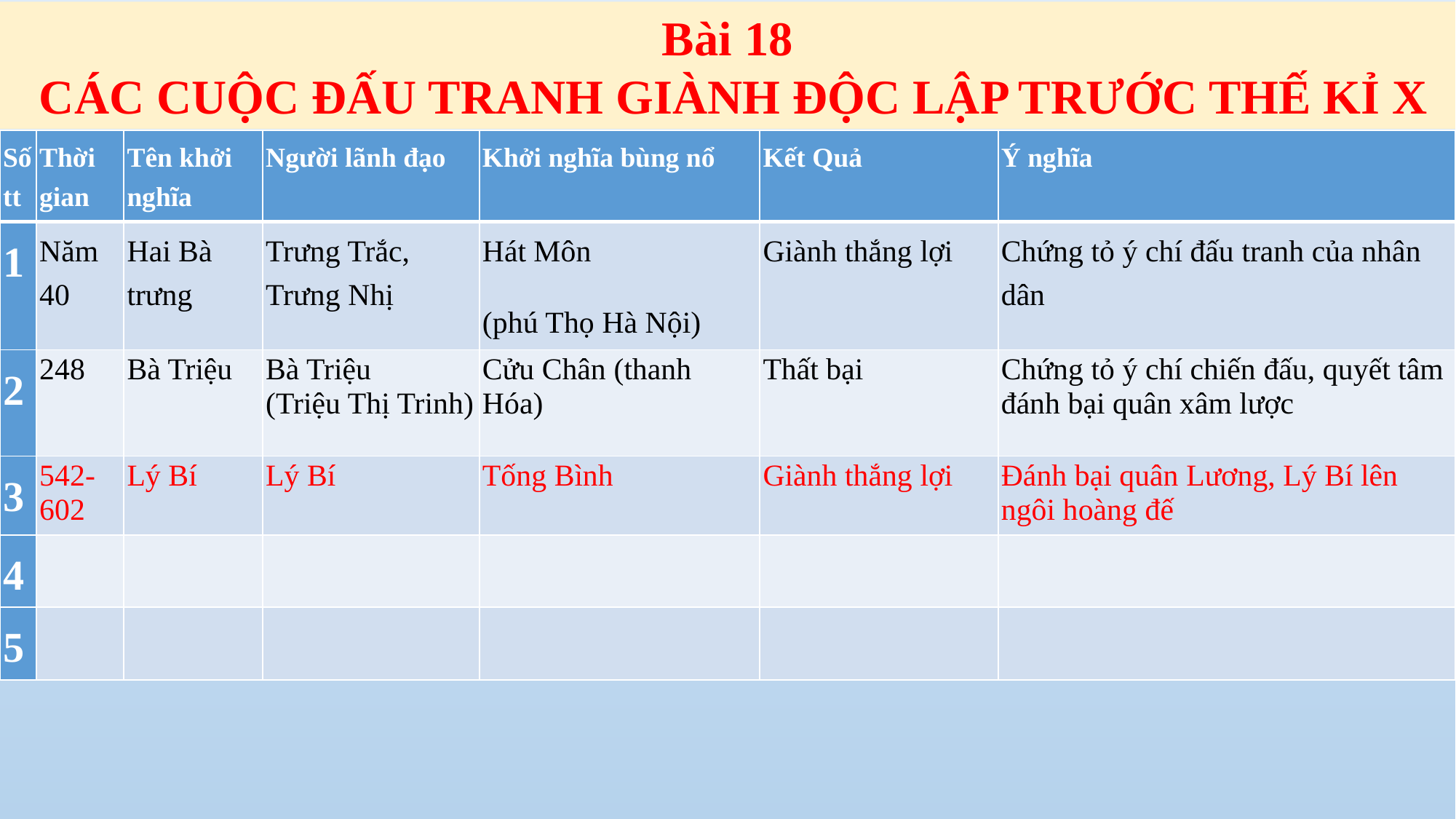

Bài 18
 CÁC CUỘC ĐẤU TRANH GIÀNH ĐỘC LẬP TRƯỚC THẾ KỈ X
| Số tt | Thời gian | Tên khởi nghĩa | Người lãnh đạo | Khởi nghĩa bùng nổ | Kết Quả | Ý nghĩa |
| --- | --- | --- | --- | --- | --- | --- |
| 1 | Năm 40 | Hai Bà trưng | Trưng Trắc, Trưng Nhị | Hát Môn (phú Thọ Hà Nội) | Giành thắng lợi | Chứng tỏ ý chí đấu tranh của nhân dân |
| 2 | 248 | Bà Triệu | Bà Triệu (Triệu Thị Trinh) | Cửu Chân (thanh Hóa) | Thất bại | Chứng tỏ ý chí chiến đấu, quyết tâm đánh bại quân xâm lược |
| 3 | 542- 602 | Lý Bí | Lý Bí | Tống Bình | Giành thắng lợi | Đánh bại quân Lương, Lý Bí lên ngôi hoàng đế |
| 4 |  |  |  |  |  |  |
| 5 |  |  |  |  |  |  |